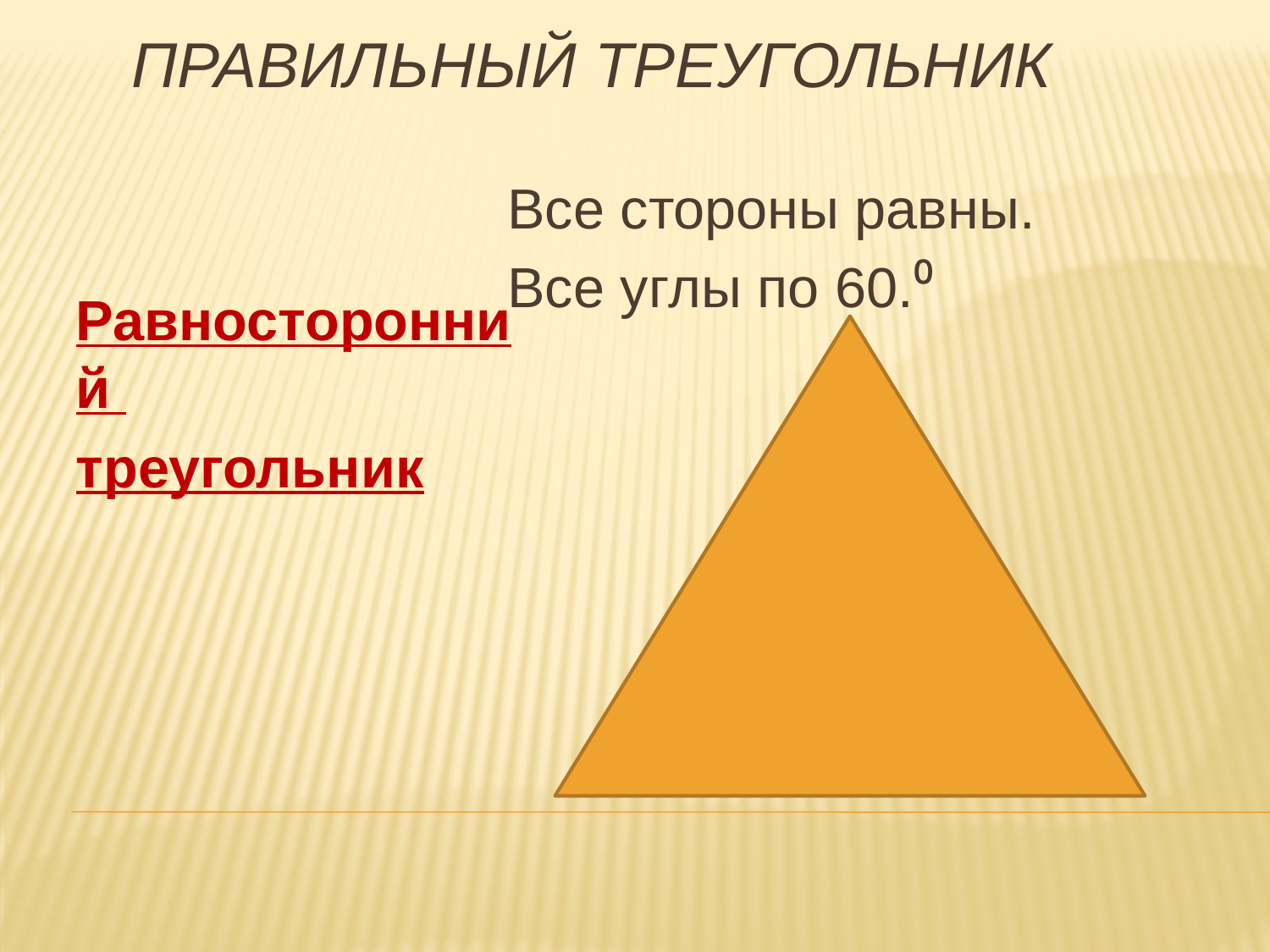

# Правильный треугольник
Все стороны равны.
Все углы по 60.⁰

Равносторонний
треугольник